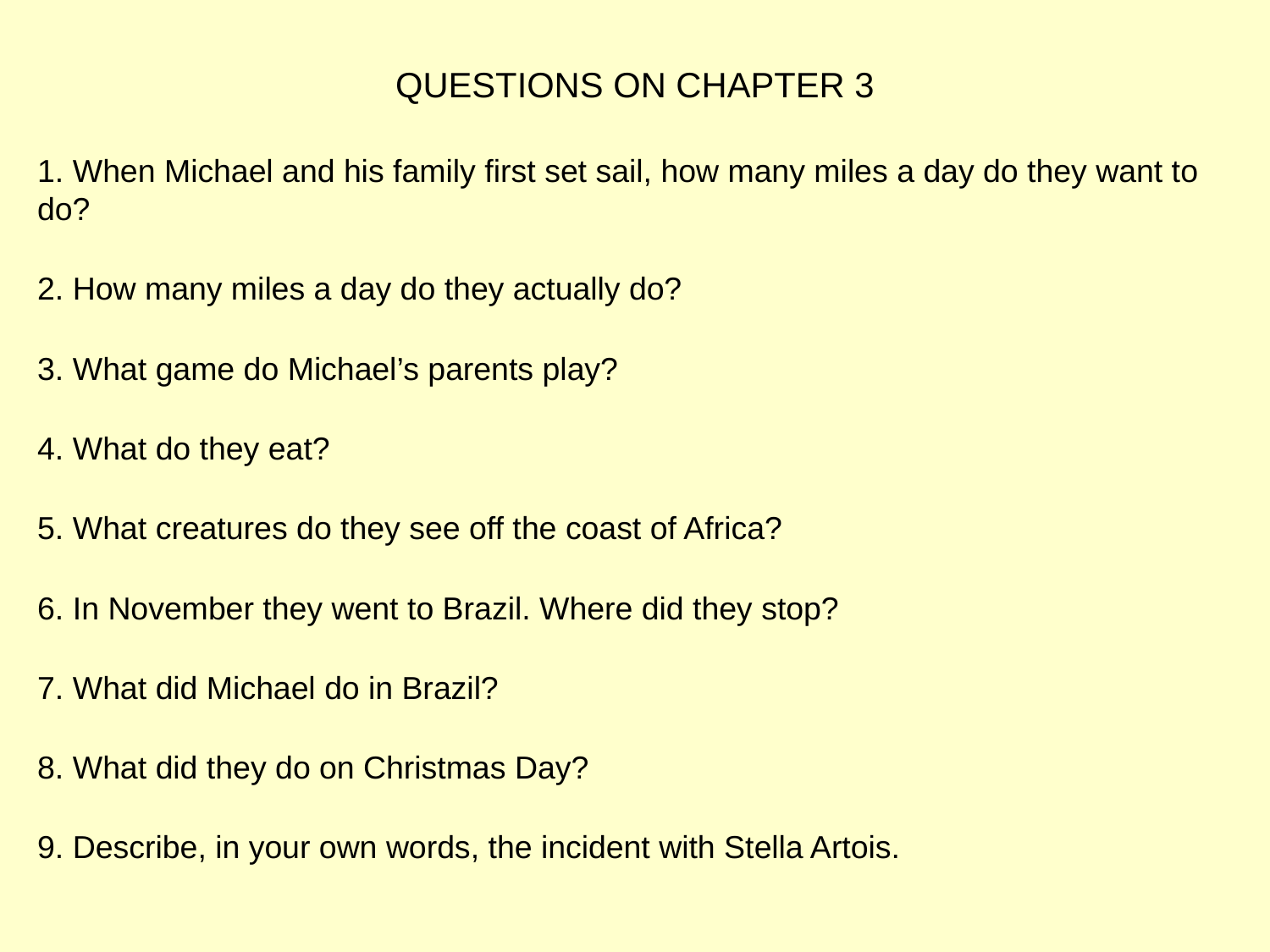

QUESTIONS ON CHAPTER 3

1. When Michael and his family first set sail, how many miles a day do they want to do?

2. How many miles a day do they actually do?

3. What game do Michael’s parents play?

4. What do they eat?

5. What creatures do they see off the coast of Africa?

6. In November they went to Brazil. Where did they stop?

7. What did Michael do in Brazil?

8. What did they do on Christmas Day?

9. Describe, in your own words, the incident with Stella Artois.